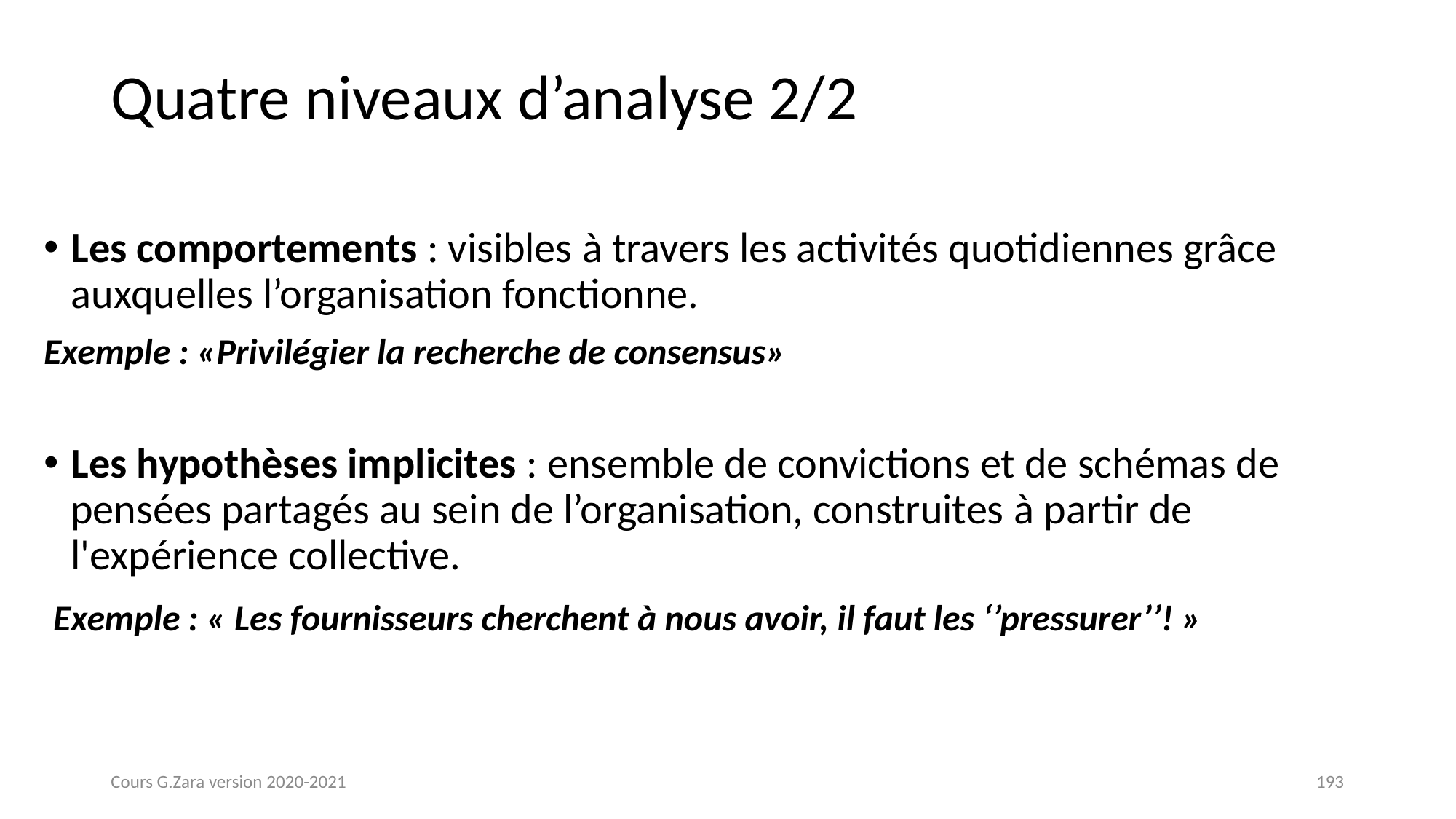

# Quatre niveaux d’analyse 2/2
Les comportements : visibles à travers les activités quotidiennes grâce auxquelles l’organisation fonctionne.
Exemple : «Privilégier la recherche de consensus»

Les hypothèses implicites : ensemble de convictions et de schémas de pensées partagés au sein de l’organisation, construites à partir de l'expérience collective.
 Exemple : « Les fournisseurs cherchent à nous avoir, il faut les ‘’pressurer’’! »

Cours G.Zara version 2020-2021
193